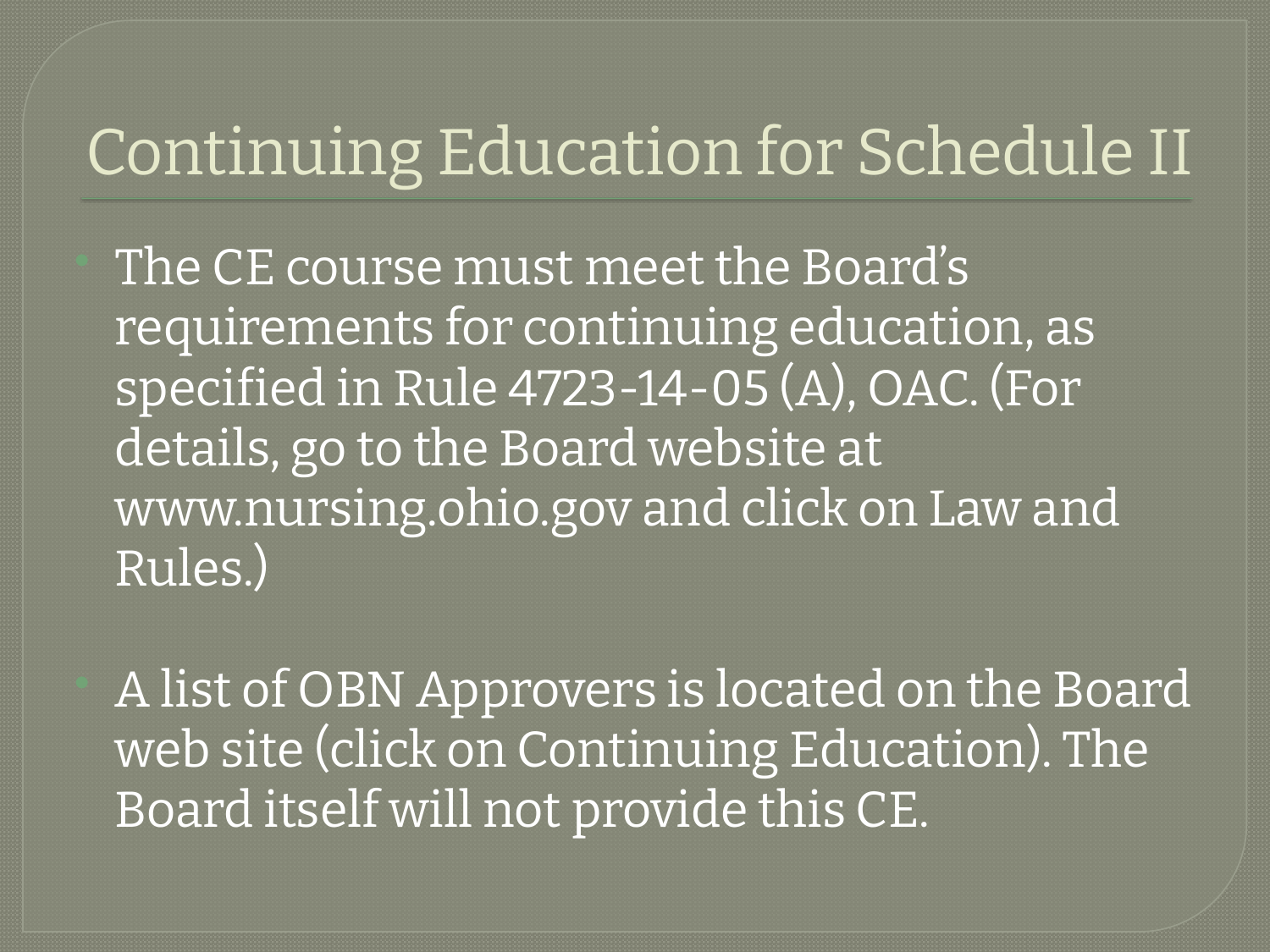

# Continuing Education for Schedule II
The CE course must meet the Board’s requirements for continuing education, as specified in Rule 4723-14-05 (A), OAC. (For details, go to the Board website at www.nursing.ohio.gov and click on Law and Rules.)

A list of OBN Approvers is located on the Board web site (click on Continuing Education). The Board itself will not provide this CE.